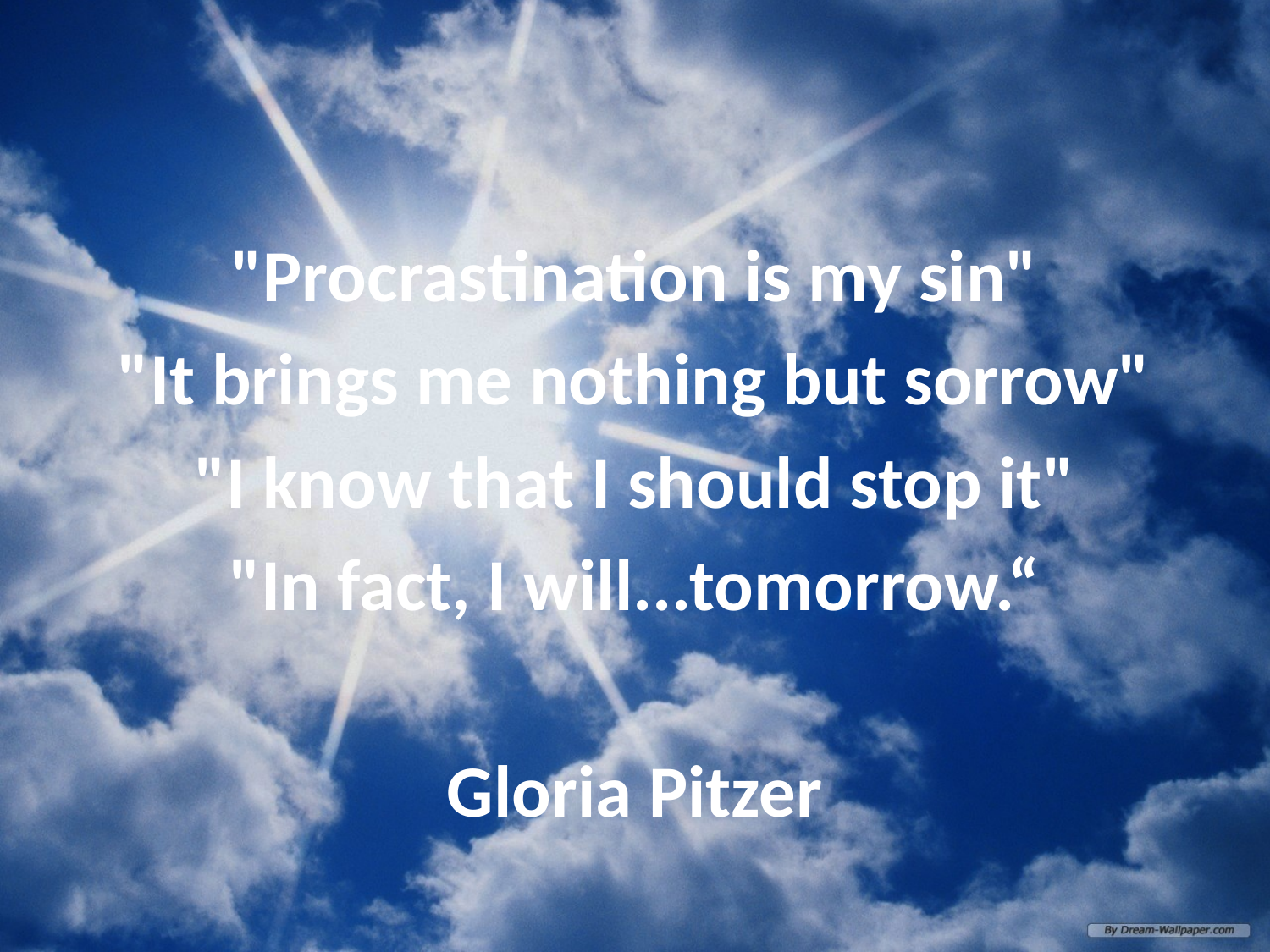

#
"Procrastination is my sin"
"It brings me nothing but sorrow"
"I know that I should stop it"
"In fact, I will...tomorrow.“

Gloria Pitzer